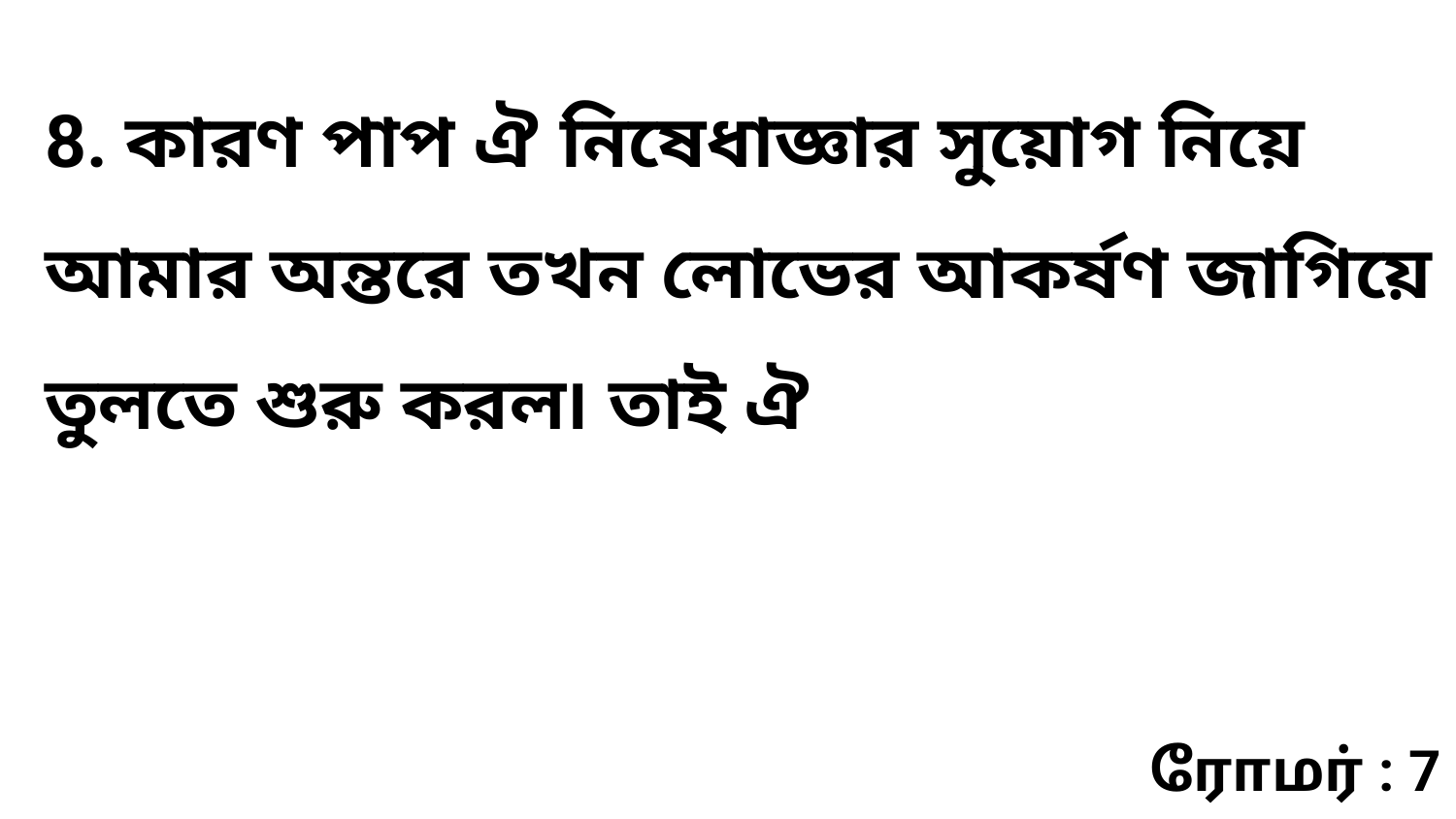

8. কারণ পাপ ঐ নিষেধাজ্ঞার সুয়োগ নিয়ে আমার অন্তরে তখন লোভের আকর্ষণ জাগিয়ে তুলতে শুরু করল৷ তাই ঐ
ரோமர் : 7